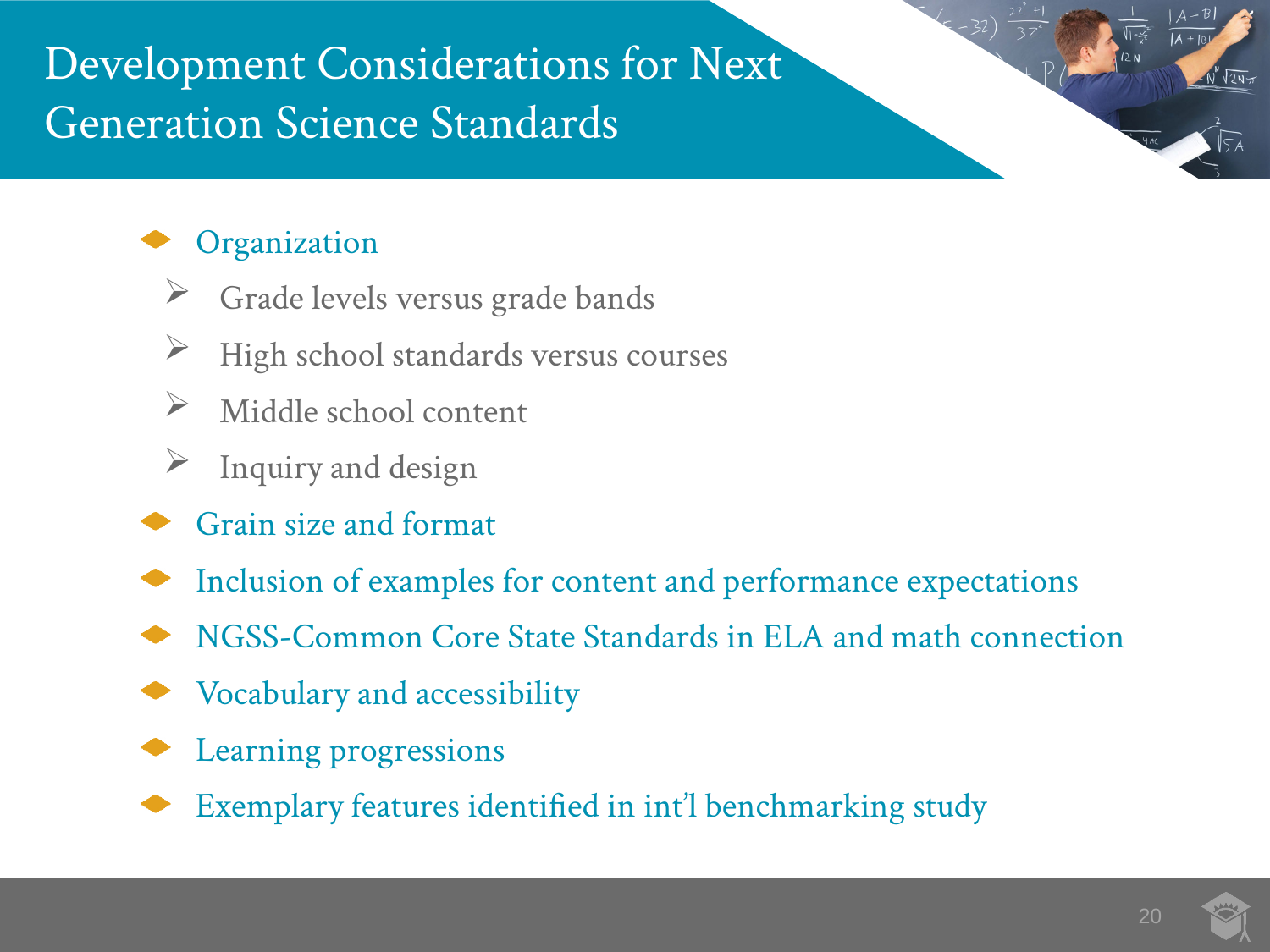

# Development Considerations for Next Generation Science Standards
Organization
Grade levels versus grade bands
High school standards versus courses
Middle school content
Inquiry and design
Grain size and format
Inclusion of examples for content and performance expectations
NGSS-Common Core State Standards in ELA and math connection
Vocabulary and accessibility
Learning progressions
Exemplary features identified in int’l benchmarking study

20